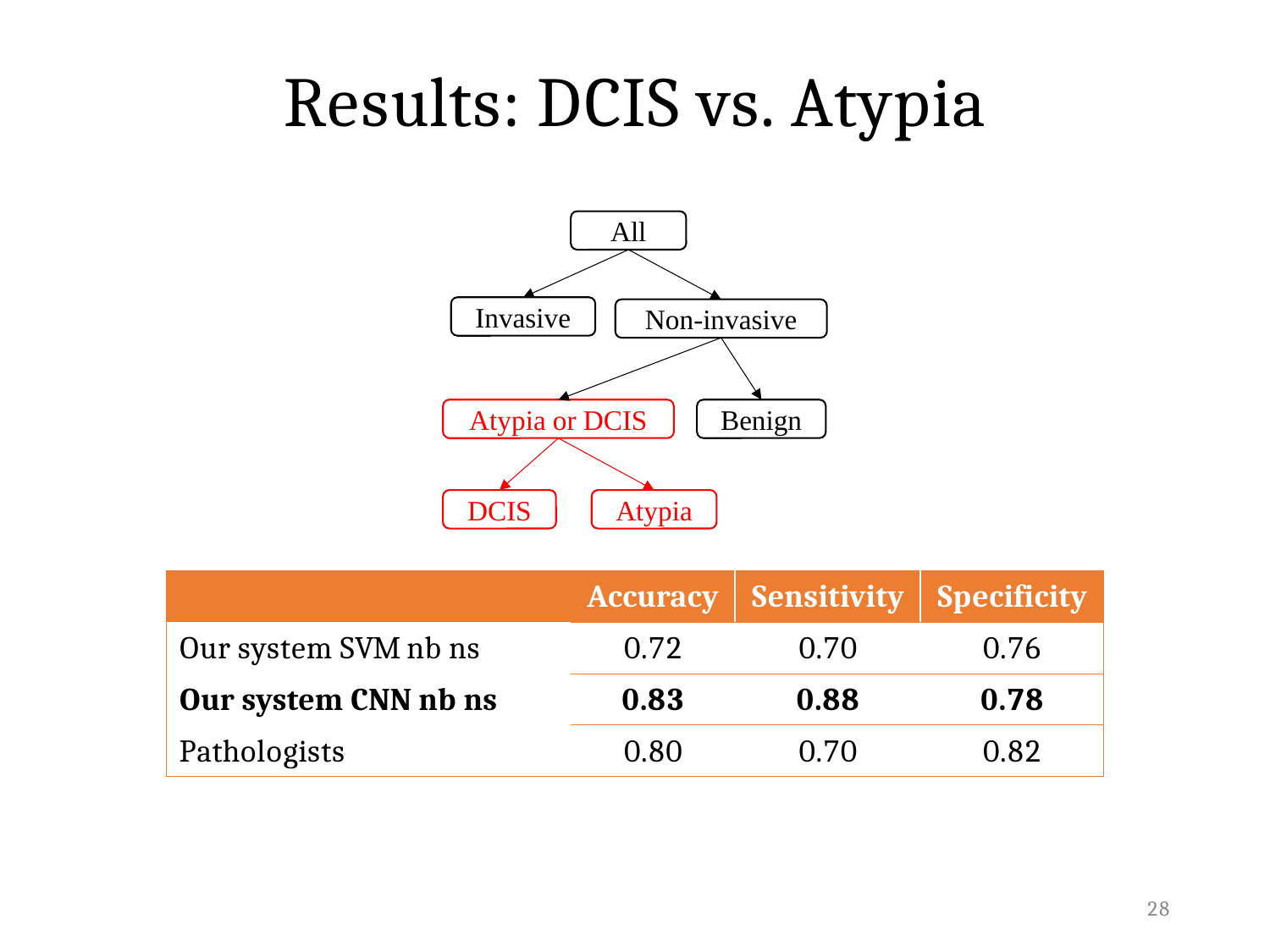

# Results: DCIS vs. Atypia
All
Invasive
Non-invasive
Atypia or DCIS
Benign
DCIS
Atypia
|  | Accuracy | Sensitivity | Specificity |
| --- | --- | --- | --- |
| Our system SVM nb ns | 0.72 | 0.70 | 0.76 |
| Our system CNN nb ns | 0.83 | 0.88 | 0.78 |
| Pathologists | 0.80 | 0.70 | 0.82 |
28